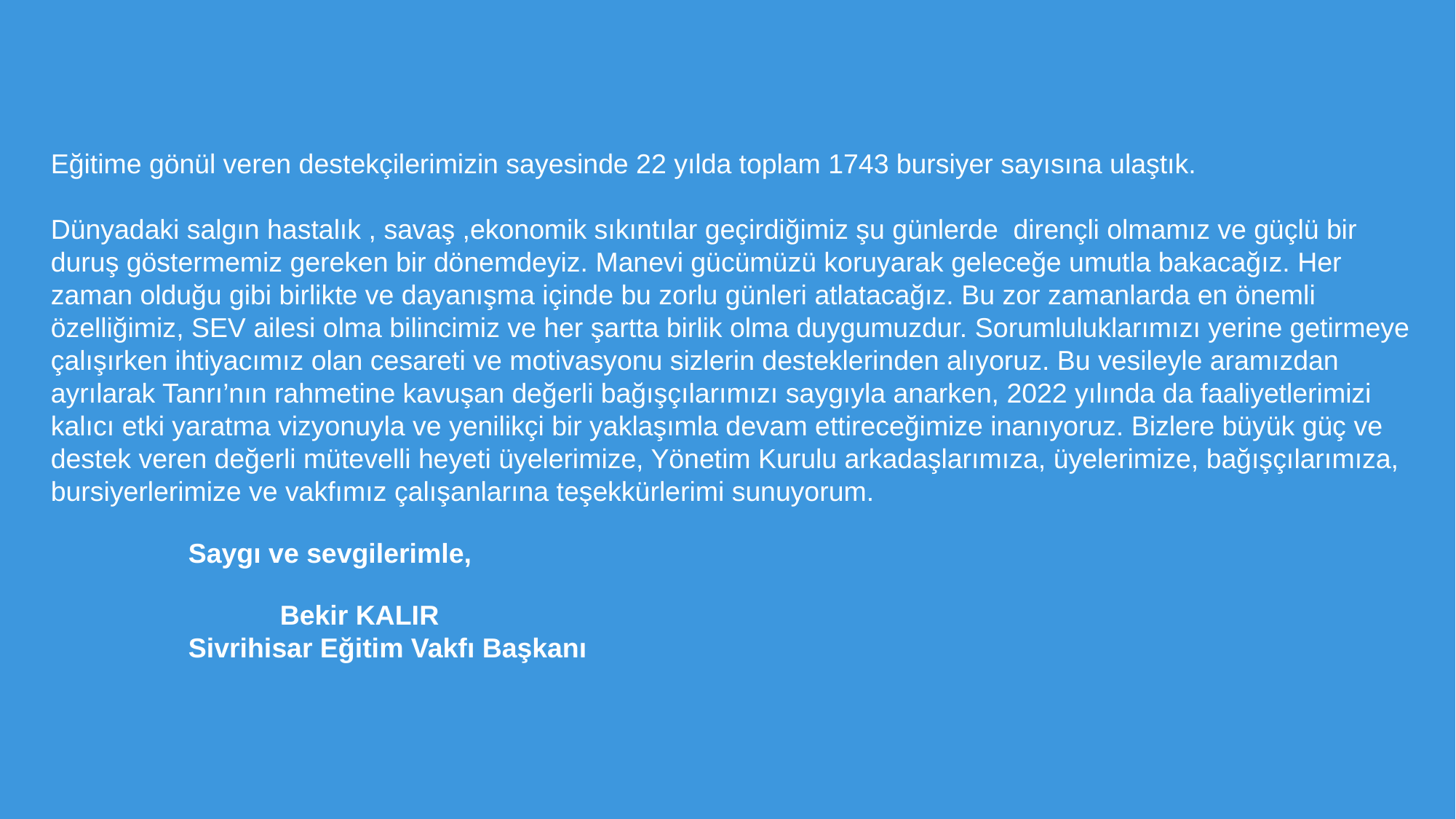

Eğitime gönül veren destekçilerimizin sayesinde 22 yılda toplam 1743 bursiyer sayısına ulaştık.

Dünyadaki salgın hastalık , savaş ,ekonomik sıkıntılar geçirdiğimiz şu günlerde  dirençli olmamız ve güçlü bir duruş göstermemiz gereken bir dönemdeyiz. Manevi gücümüzü koruyarak geleceğe umutla bakacağız. Her zaman olduğu gibi birlikte ve dayanışma içinde bu zorlu günleri atlatacağız. Bu zor zamanlarda en önemli özelliğimiz, SEV ailesi olma bilincimiz ve her şartta birlik olma duygumuzdur. Sorumluluklarımızı yerine getirmeye çalışırken ihtiyacımız olan cesareti ve motivasyonu sizlerin desteklerinden alıyoruz. Bu vesileyle aramızdan ayrılarak Tanrı’nın rahmetine kavuşan değerli bağışçılarımızı saygıyla anarken, 2022 yılında da faaliyetlerimizi kalıcı etki yaratma vizyonuyla ve yenilikçi bir yaklaşımla devam ettireceğimize inanıyoruz. Bizlere büyük güç ve destek veren değerli mütevelli heyeti üyelerimize, Yönetim Kurulu arkadaşlarımıza, üyelerimize, bağışçılarımıza, bursiyerlerimize ve vakfımız çalışanlarına teşekkürlerimi sunuyorum.

                  Saygı ve sevgilerimle,

                              Bekir KALIR
                  Sivrihisar Eğitim Vakfı Başkanı